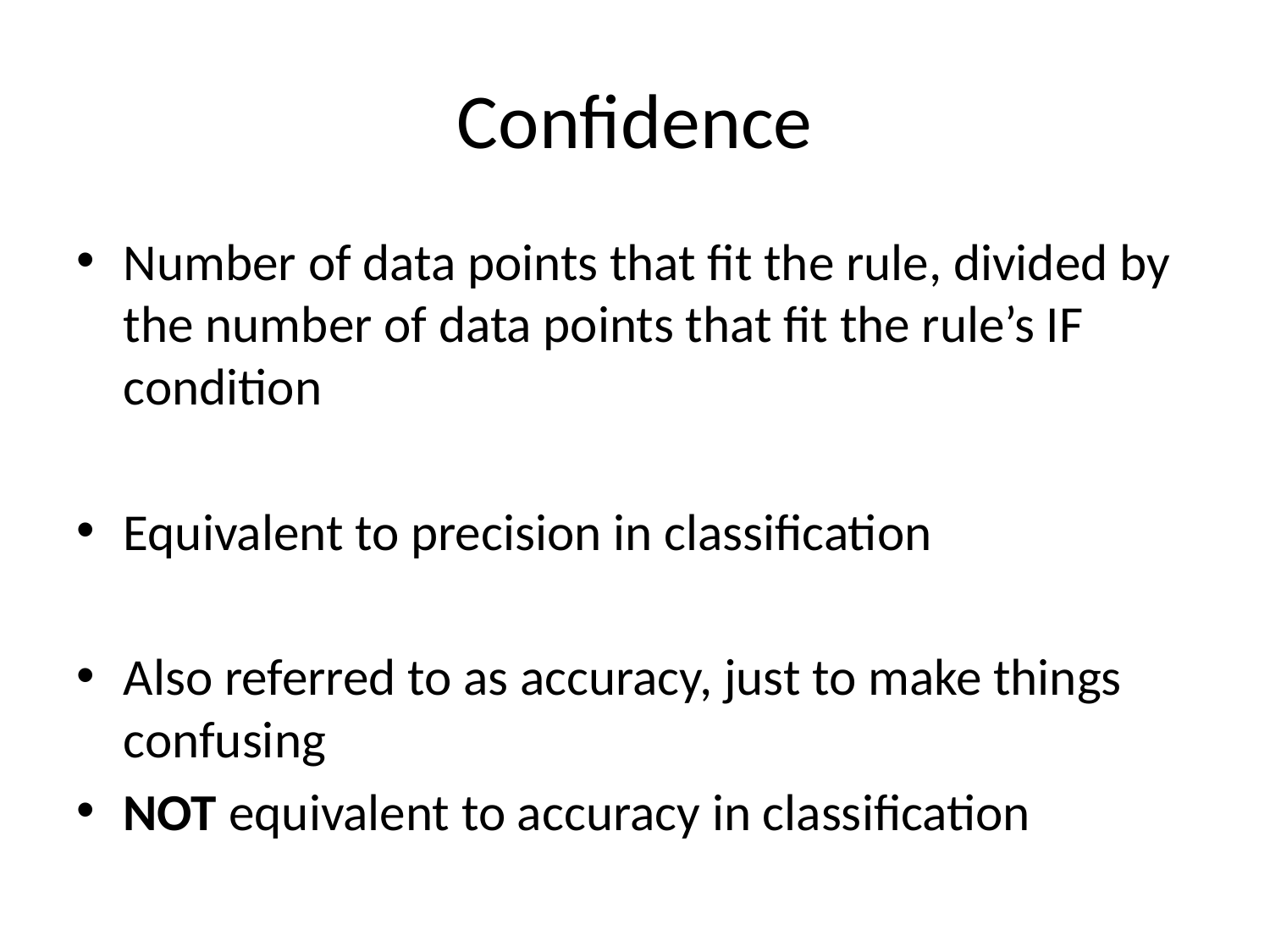

# Confidence
Number of data points that fit the rule, divided by the number of data points that fit the rule’s IF condition

Equivalent to precision in classification

Also referred to as accuracy, just to make things confusing
NOT equivalent to accuracy in classification